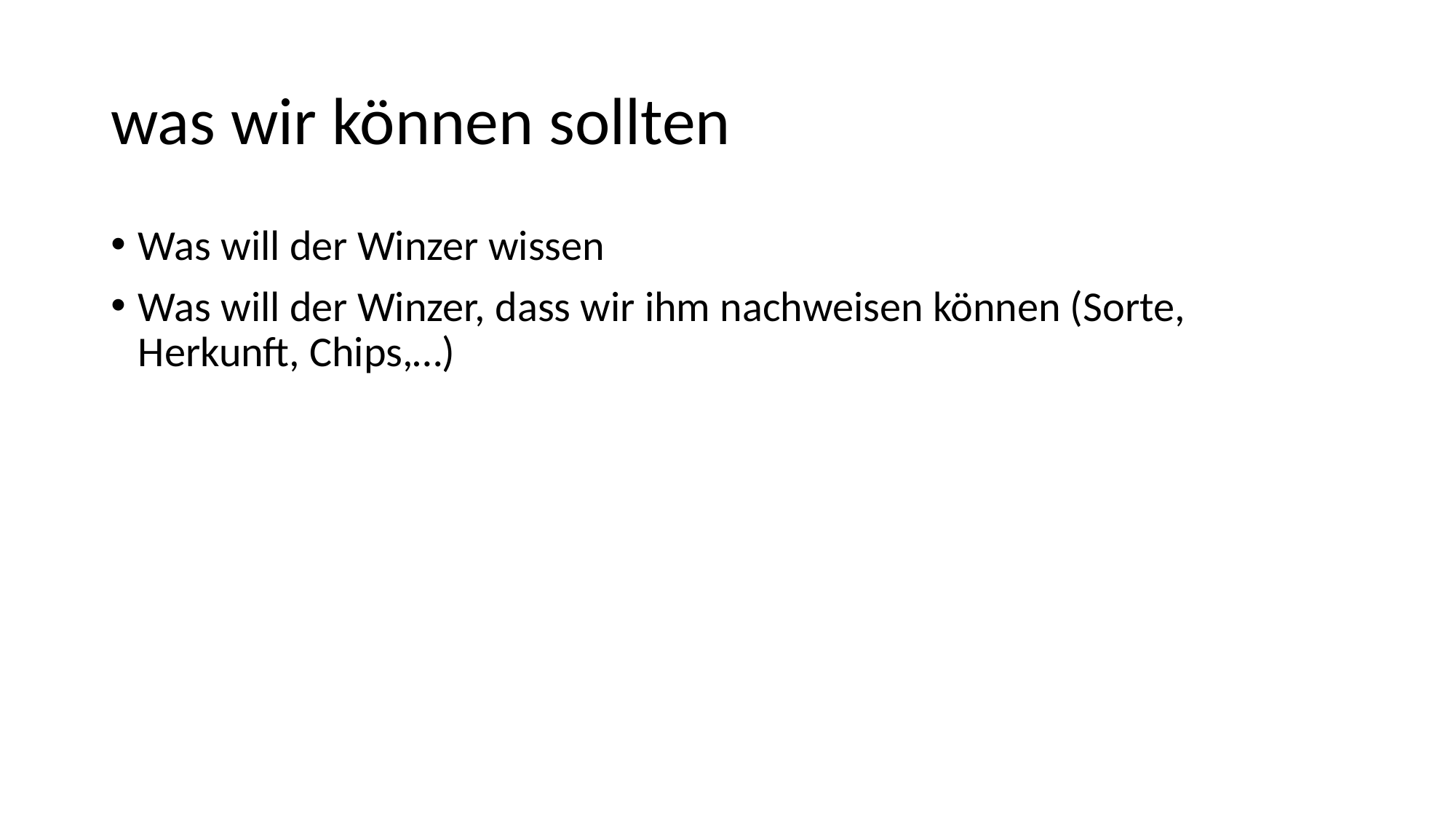

# was wir können sollten
Was will der Winzer wissen
Was will der Winzer, dass wir ihm nachweisen können (Sorte, Herkunft, Chips,…)